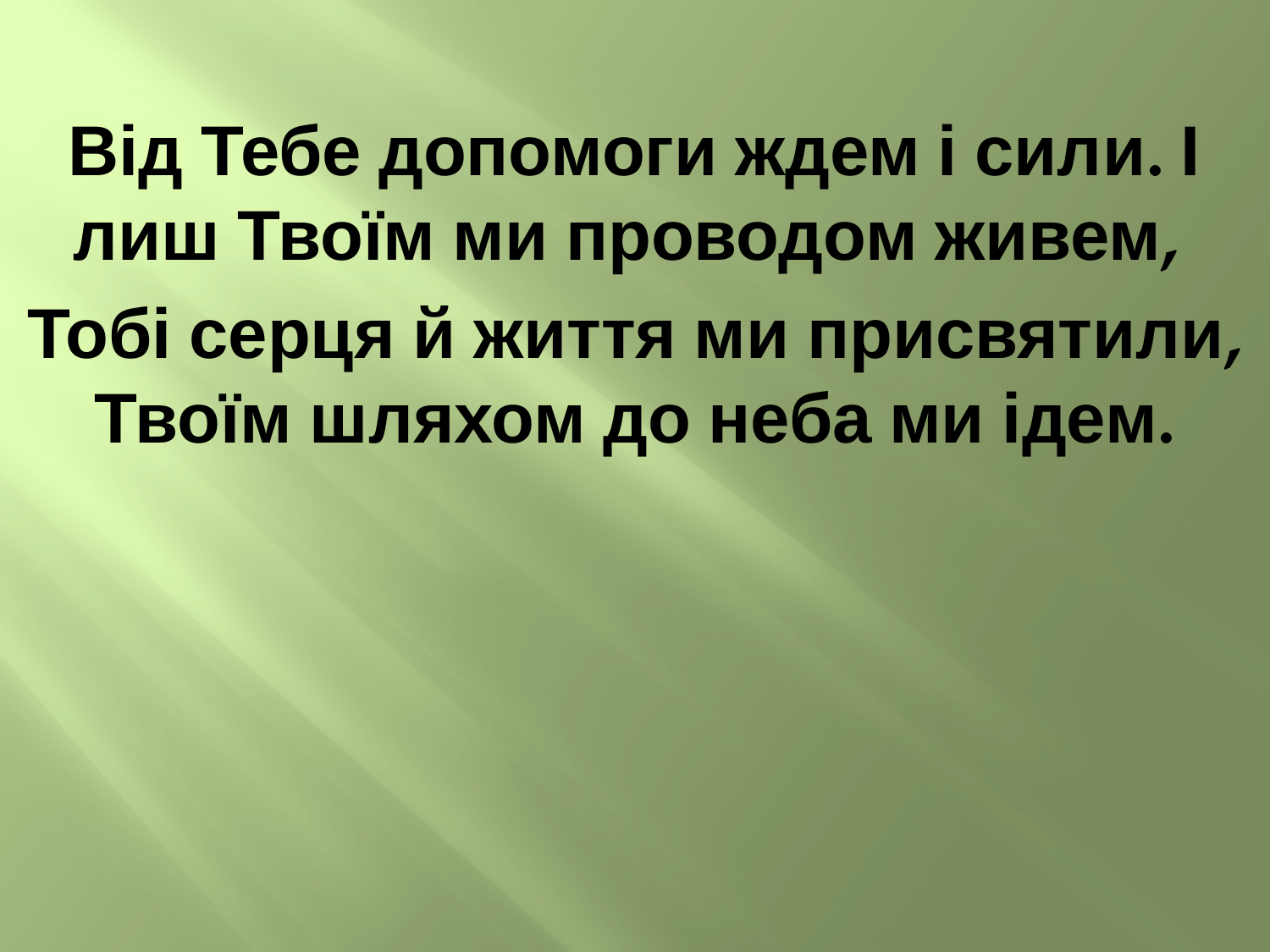

Від Тебе допомоги ждем і сили. І лиш Твоїм ми проводом живем,
Тобі серця й життя ми присвятили, Твоїм шляхом до неба ми ідем.